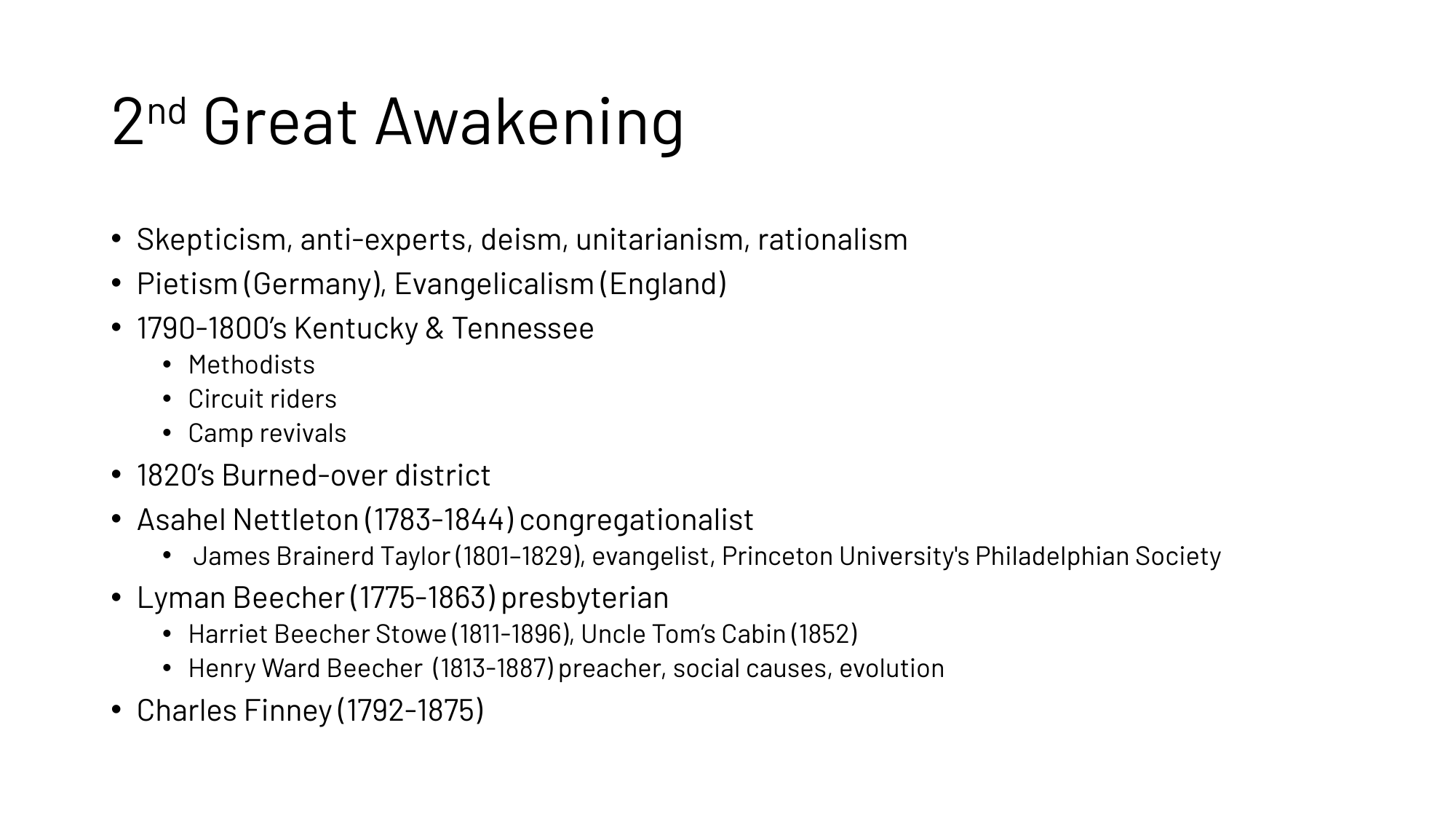

# 2nd Great Awakening
Skepticism, anti-experts, deism, unitarianism, rationalism
Pietism (Germany), Evangelicalism (England)
1790-1800’s Kentucky & Tennessee
Methodists
Circuit riders
Camp revivals
1820’s Burned-over district
Asahel Nettleton (1783-1844) congregationalist
 James Brainerd Taylor (1801–1829), evangelist, Princeton University's Philadelphian Society
Lyman Beecher (1775-1863) presbyterian
Harriet Beecher Stowe (1811-1896), Uncle Tom’s Cabin (1852)
Henry Ward Beecher  (1813-1887) preacher, social causes, evolution
Charles Finney (1792-1875)